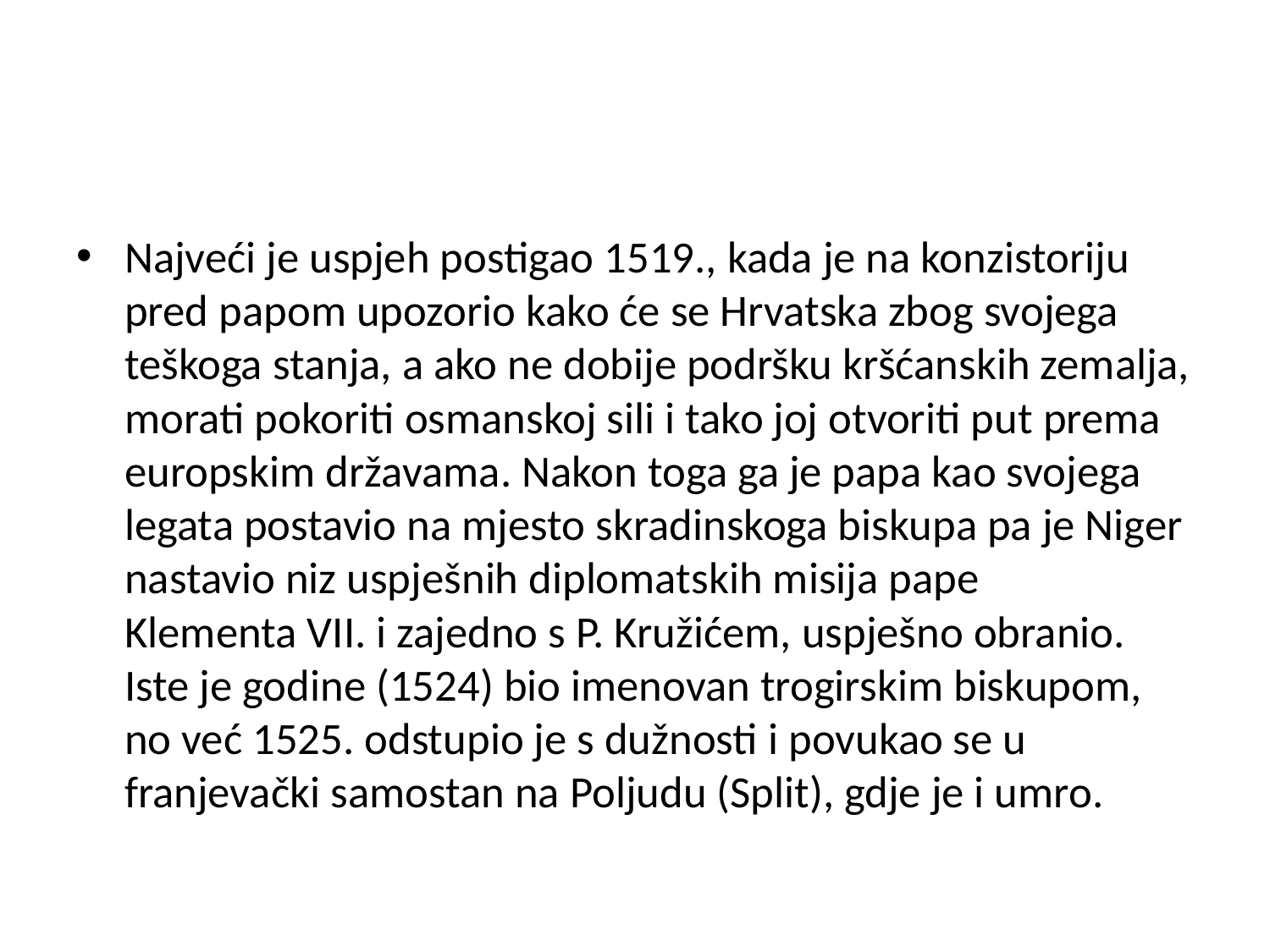

#
Najveći je uspjeh postigao 1519., kada je na konzistoriju pred papom upozorio kako će se Hrvatska zbog svojega teškoga stanja, a ako ne dobije podršku kršćanskih zemalja, morati pokoriti osmanskoj sili i tako joj otvoriti put prema europskim državama. Nakon toga ga je papa kao svojega legata postavio na mjesto skradinskoga biskupa pa je Niger nastavio niz uspješnih diplomatskih misija pape Klementa VII. i zajedno s P. Kružićem, uspješno obranio. Iste je godine (1524) bio imenovan trogirskim biskupom, no već 1525. odstupio je s dužnosti i povukao se u franjevački samostan na Poljudu (Split), gdje je i umro.